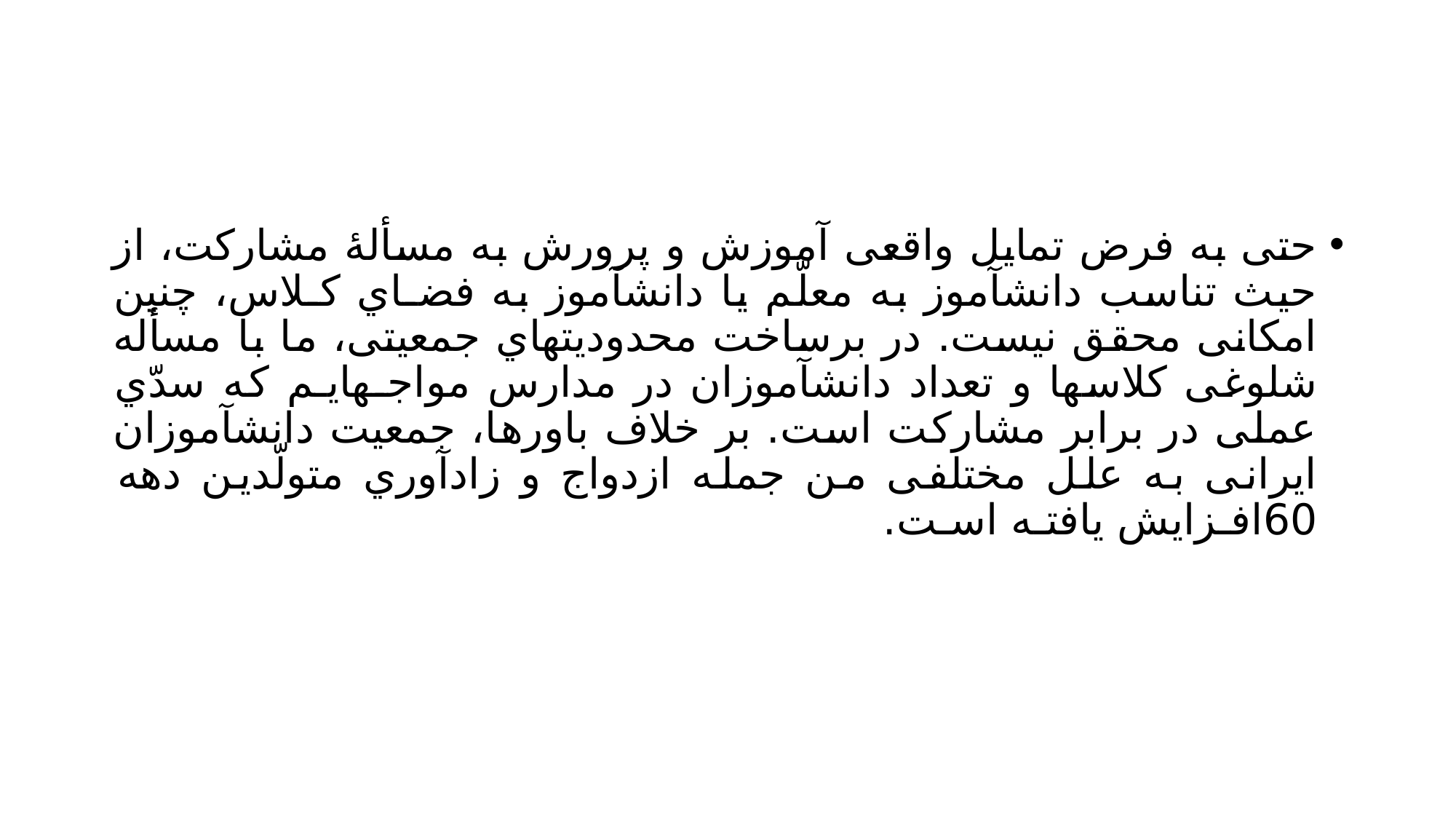

#
حتی به فرض تمایل واقعی آموزش و پرورش به مسألۀ مشارکت، از حیث تناسب دانشآموز به معلّم یا دانشآموز به فضـاي کـلاس، چنین امکانی محقق نیست. در برساخت محدودیتهاي جمعیتی، ما با مسأله شلوغی کلاسها و تعداد دانشآموزان در مدارس مواجـهایـم که سدّي عملی در برابر مشارکت است. بر خلاف باورها، جمعیت دانشآموزان ایرانی به علل مختلفی من جمله ازدواج و زادآوري متولّدین دهه 60افـزایش یافتـه اسـت.